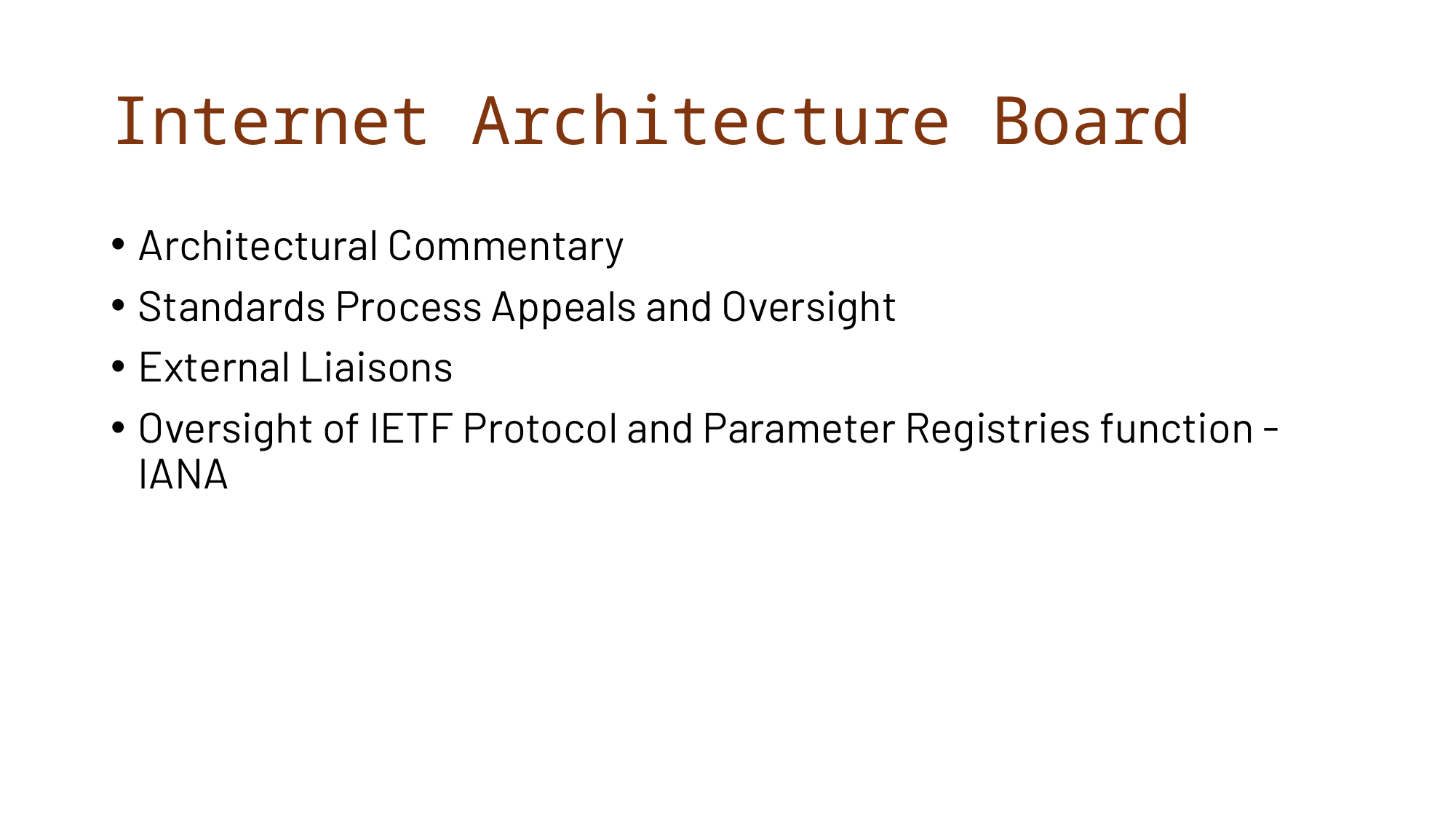

# Internet Architecture Board
Architectural Commentary
Standards Process Appeals and Oversight
External Liaisons
Oversight of IETF Protocol and Parameter Registries function - IANA